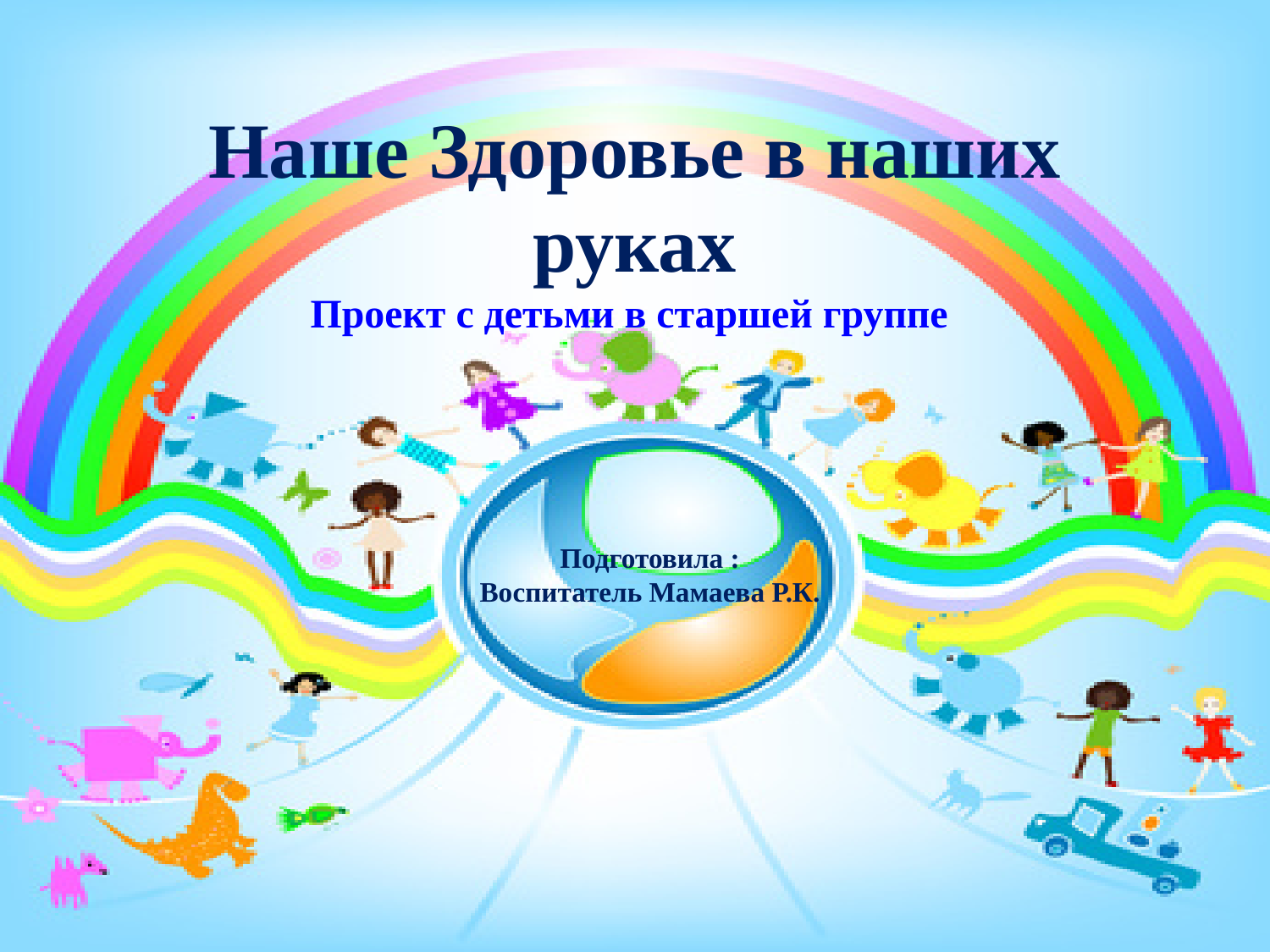

# Наше Здоровье в наших руках Проект с детьми в старшей группе

Подготовила :
Воспитатель Мамаева Р.К.